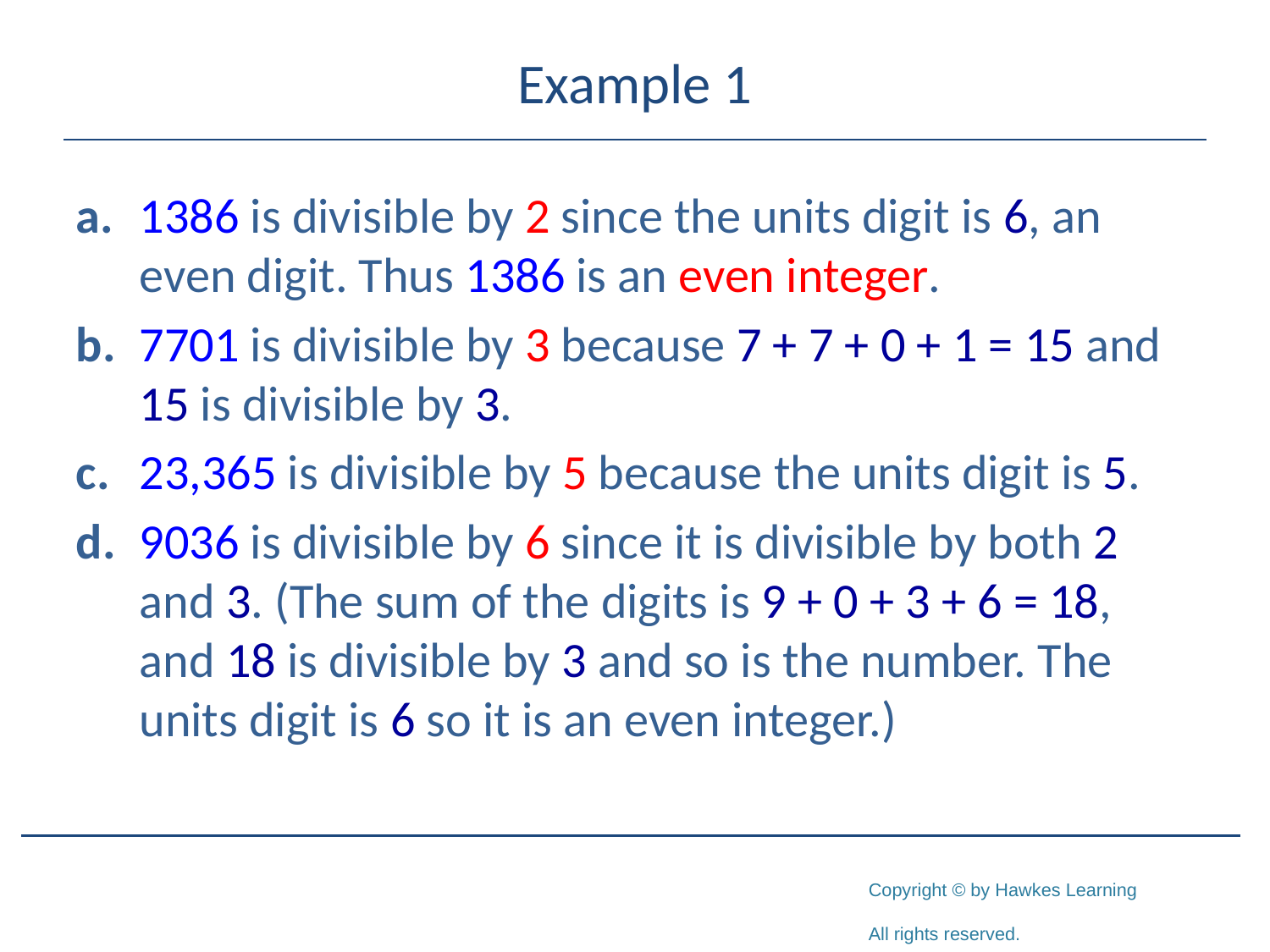

# Example 1
a.	1386 is divisible by 2 since the units digit is 6, an even digit. Thus 1386 is an even integer.
b.	7701 is divisible by 3 because 7 + 7 + 0 + 1 = 15 and 15 is divisible by 3.
c.	23,365 is divisible by 5 because the units digit is 5.
d.	9036 is divisible by 6 since it is divisible by both 2 and 3. (The sum of the digits is 9 + 0 + 3 + 6 = 18, and 18 is divisible by 3 and so is the number. The units digit is 6 so it is an even integer.)